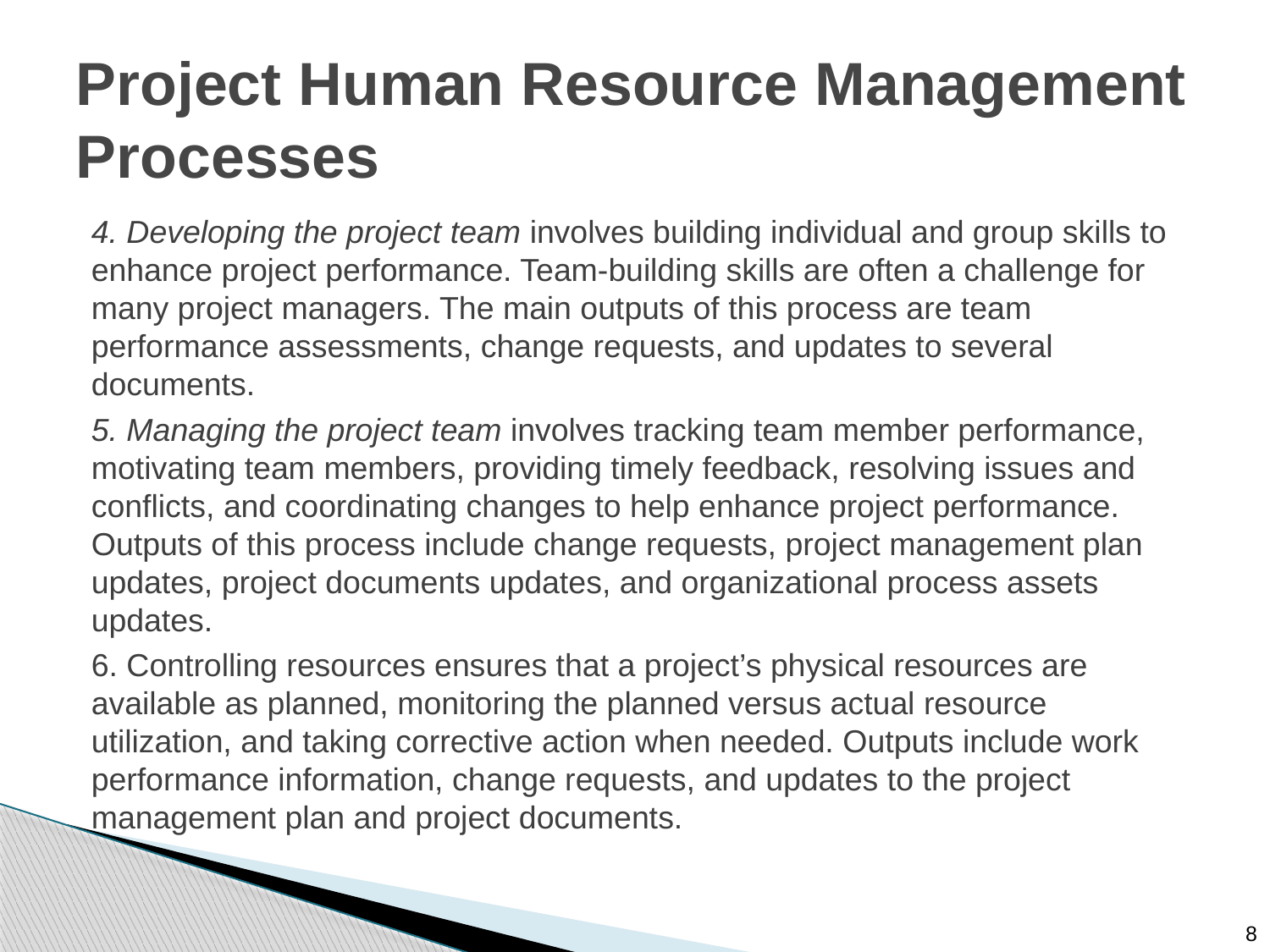

# Project Human Resource Management Processes
4. Developing the project team involves building individual and group skills to enhance project performance. Team-building skills are often a challenge for many project managers. The main outputs of this process are team performance assessments, change requests, and updates to several documents.
5. Managing the project team involves tracking team member performance, motivating team members, providing timely feedback, resolving issues and conflicts, and coordinating changes to help enhance project performance. Outputs of this process include change requests, project management plan updates, project documents updates, and organizational process assets updates.
6. Controlling resources ensures that a project’s physical resources are available as planned, monitoring the planned versus actual resource utilization, and taking corrective action when needed. Outputs include work performance information, change requests, and updates to the project management plan and project documents.

8